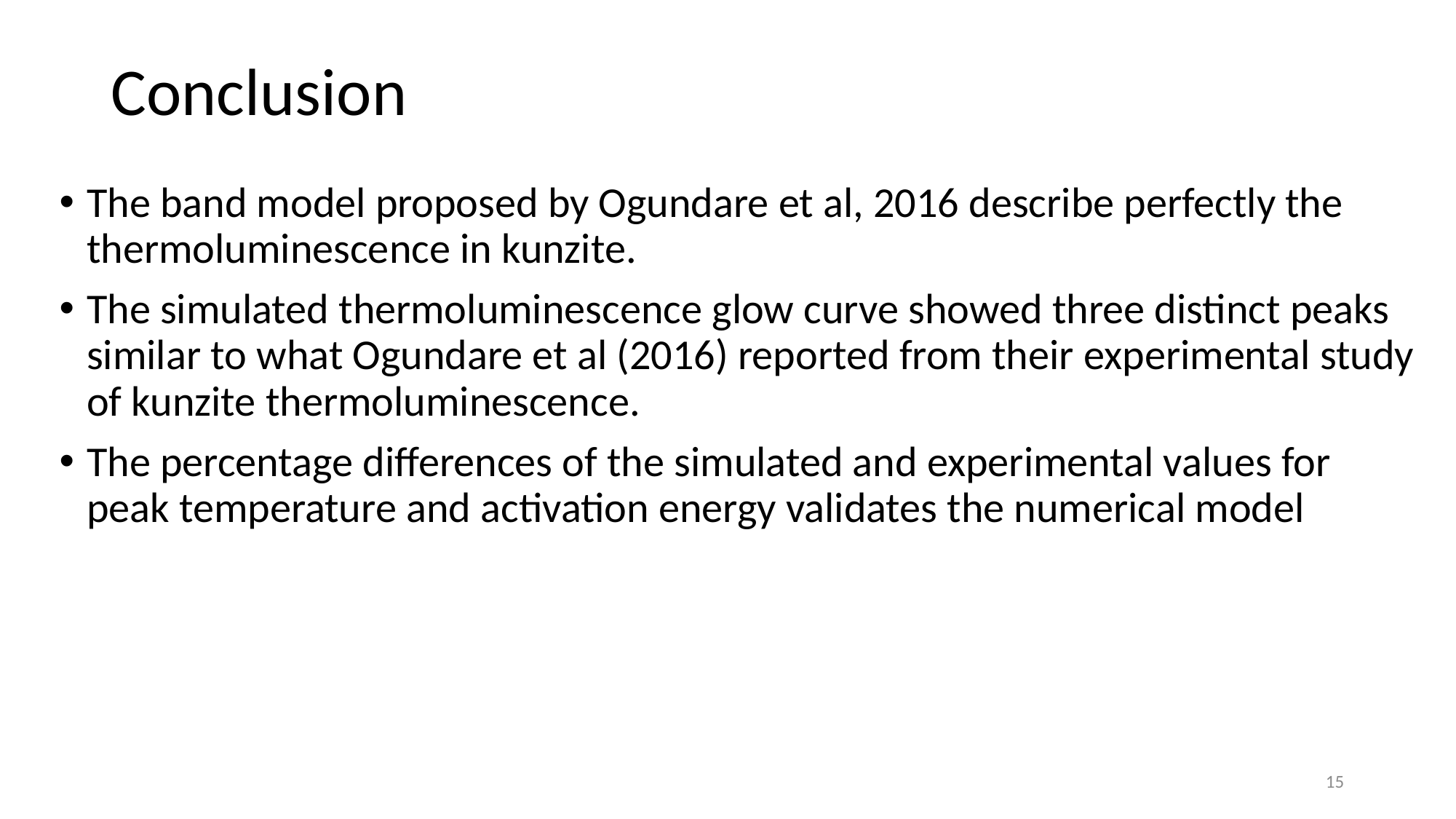

# Conclusion
The band model proposed by Ogundare et al, 2016 describe perfectly the thermoluminescence in kunzite.
The simulated thermoluminescence glow curve showed three distinct peaks similar to what Ogundare et al (2016) reported from their experimental study of kunzite thermoluminescence.
The percentage differences of the simulated and experimental values for peak temperature and activation energy validates the numerical model

15